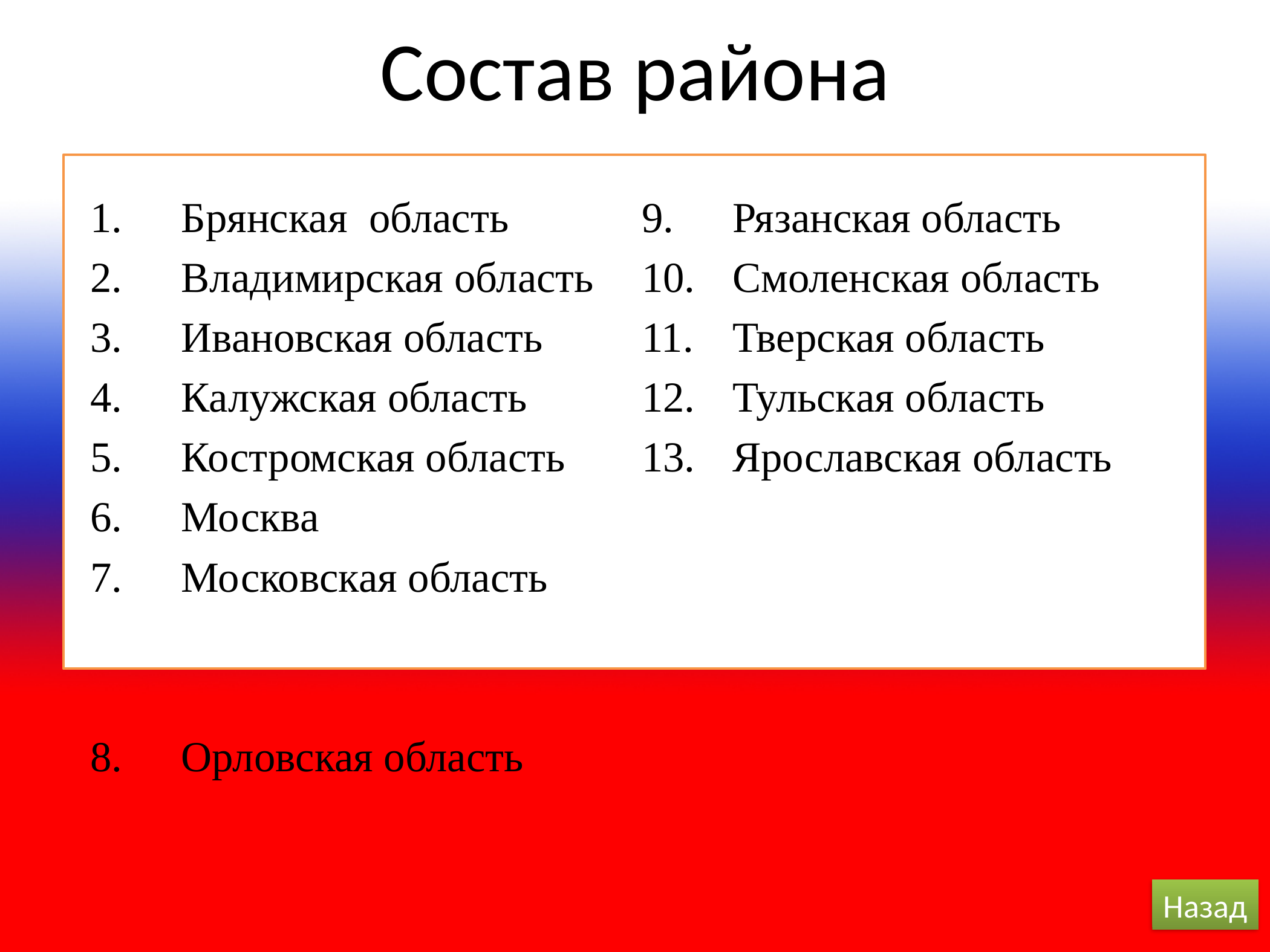

# Состав района

Брянская  область
Владимирская область
Ивановская область
Калужская область
Костромская область
Москва
Московская область

Орловская область
Рязанская область
Смоленская область
Тверская область
Тульская область
Ярославская область

Назад